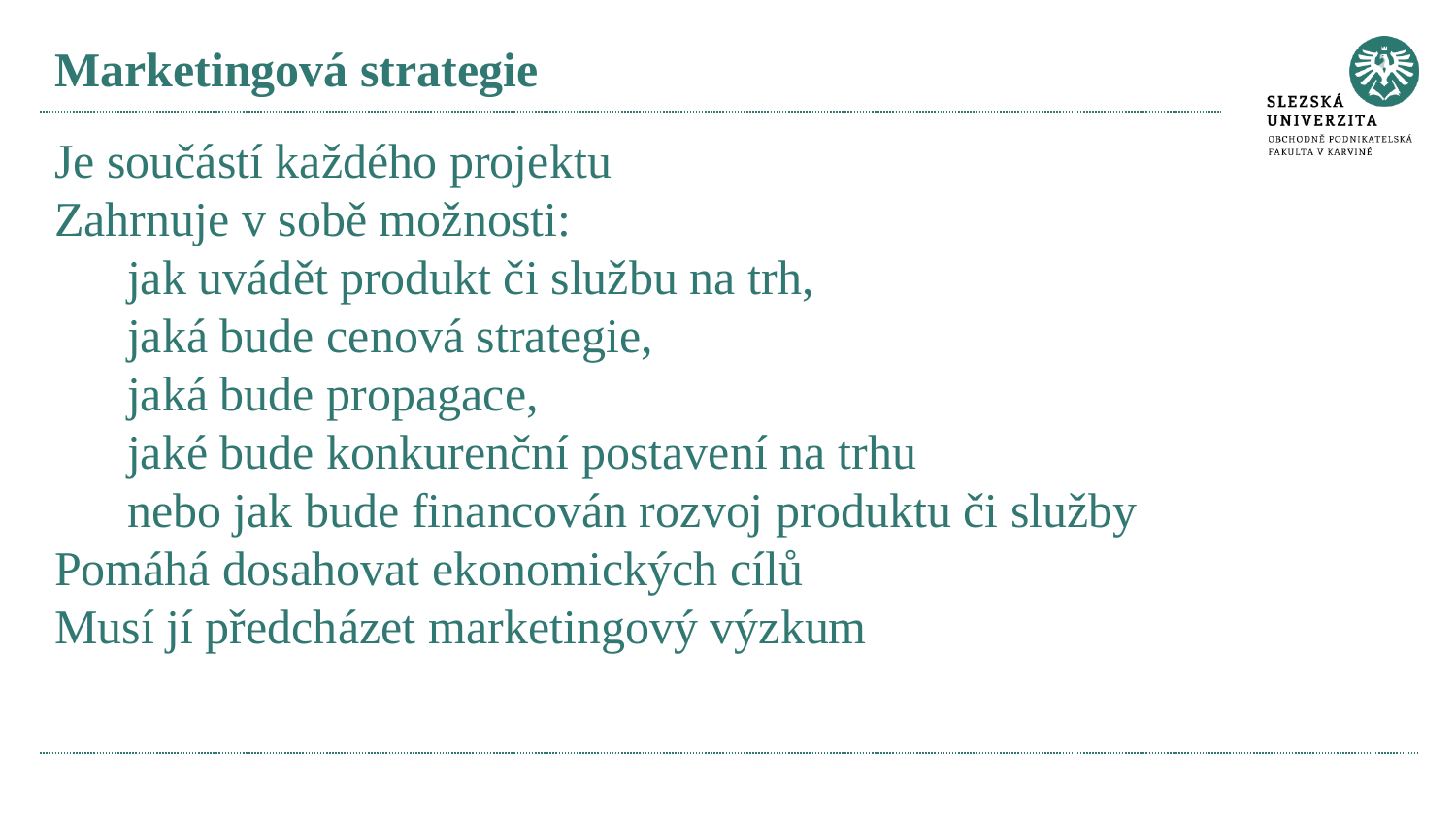

# Marketingová strategie
Je součástí každého projektu
Zahrnuje v sobě možnosti:
jak uvádět produkt či službu na trh,
jaká bude cenová strategie,
jaká bude propagace,
jaké bude konkurenční postavení na trhu
nebo jak bude financován rozvoj produktu či služby
Pomáhá dosahovat ekonomických cílů
Musí jí předcházet marketingový výzkum